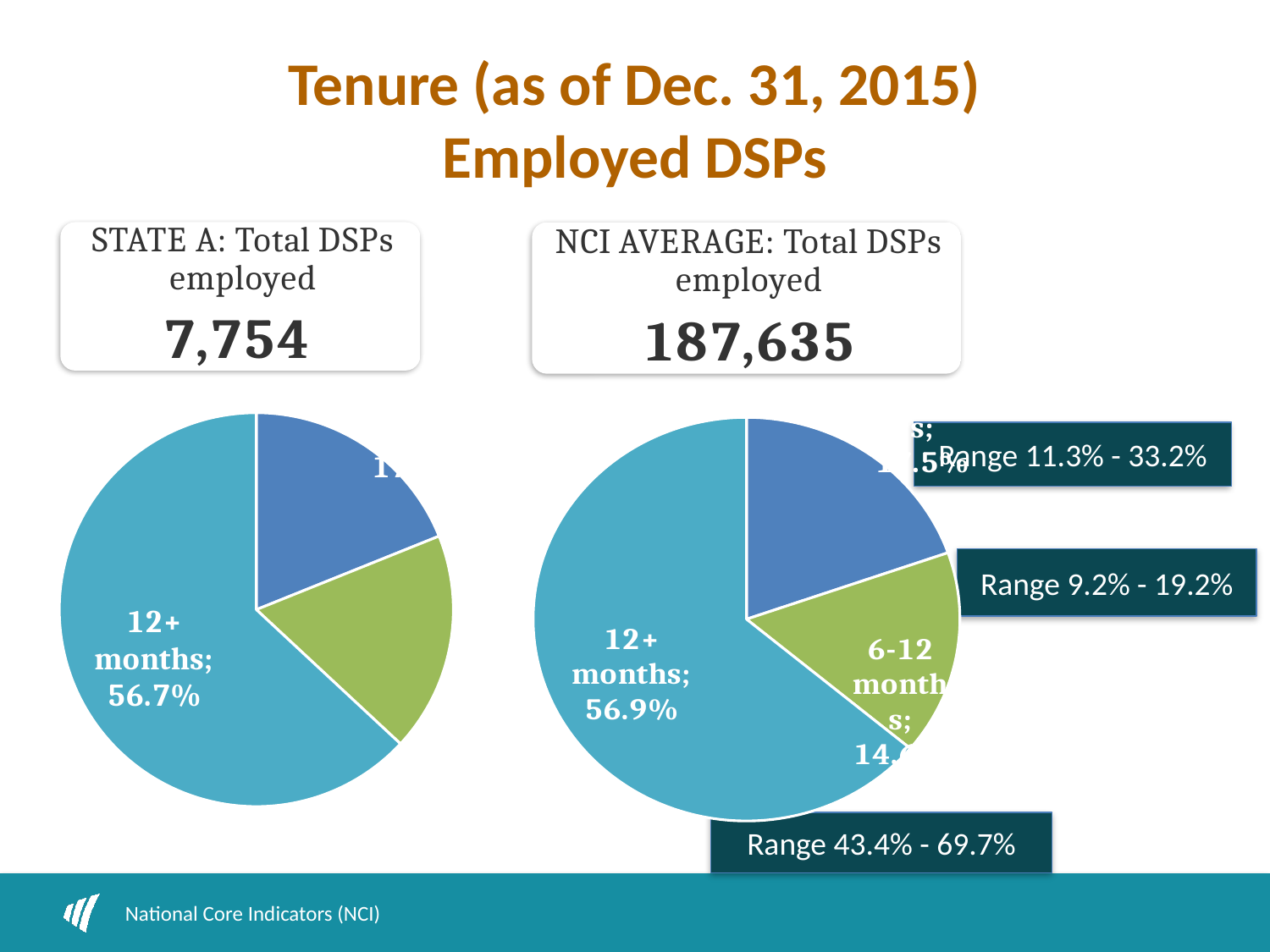

# Tenure (as of Dec. 31, 2015) Employed DSPs
STATE A: Total DSPs employed
7,754
NCI AVERAGE: Total DSPs employed
187,635

### Chart

| Category | Column1 |
|---|---|
| < 6 months | 0.175 |
| 6-12 months | 0.146 |
| 12+ months | 0.569 |

### Chart

| Category | Column1 |
|---|---|
| < 6 months | 0.17 |
| 6-12 months | 0.162 |
| 12+ months | 0.567 |
Range 11.3% - 33.2%
Range 9.2% - 19.2%
Range 43.4% - 69.7%
National Core Indicators (NCI)